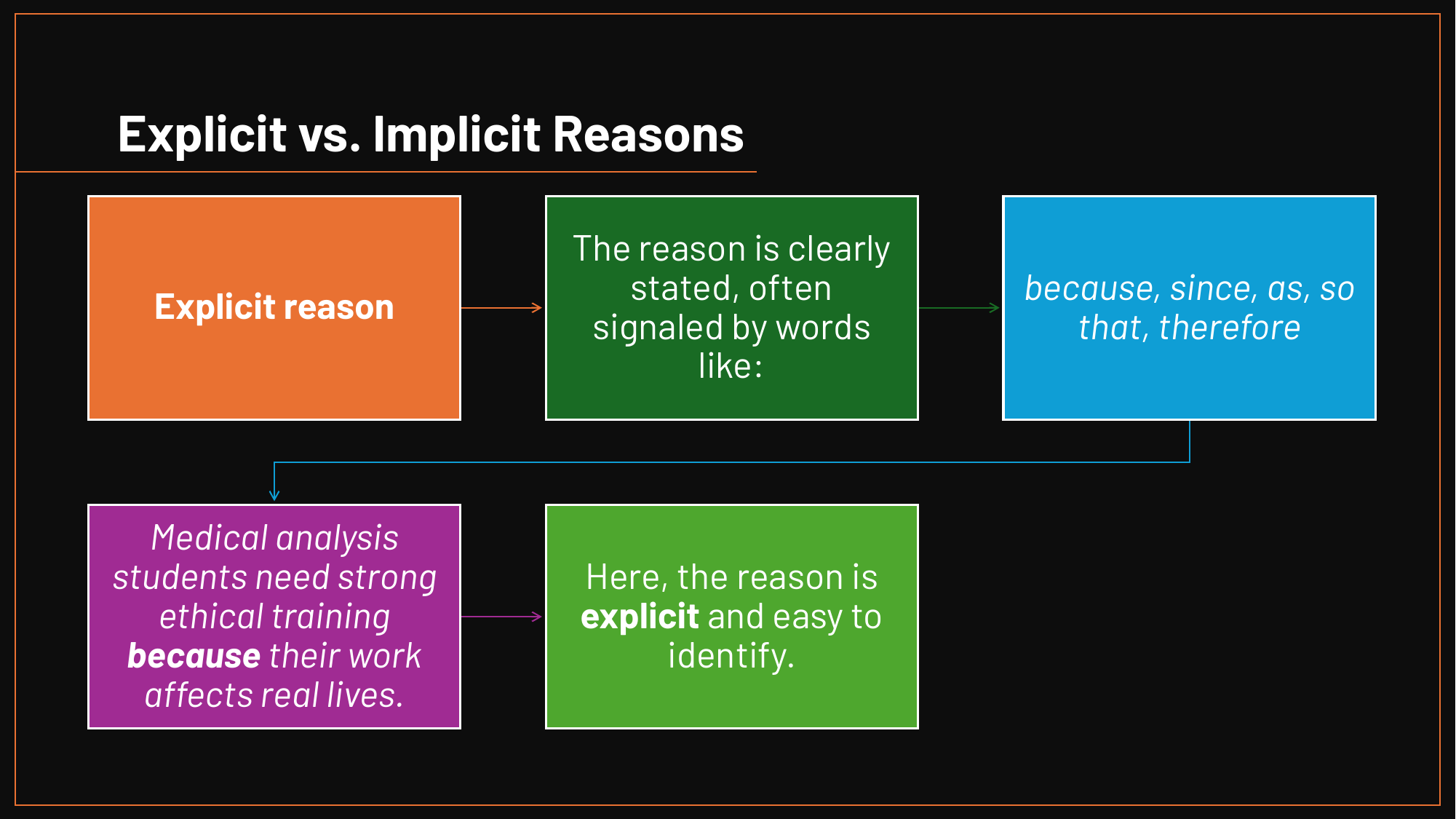

# Explicit vs. Implicit Reasons

Explicit reason

The reason is clearly stated, often signaled by words like:

because, since, as, so that, therefore

Medical analysis students need strong ethical training because their work affects real lives.
Here, the reason is explicit and easy to identify.